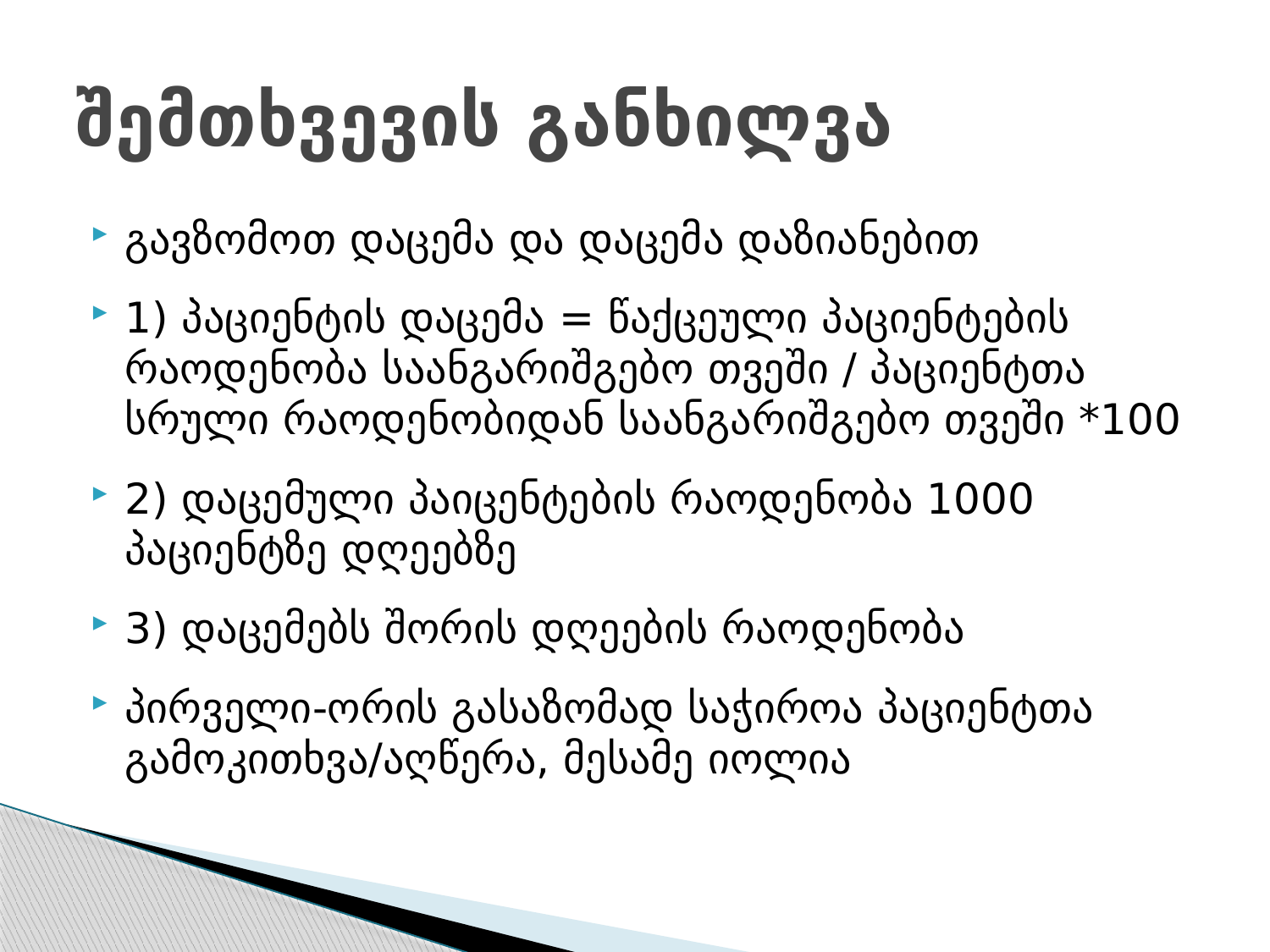

# შემთხვევის განხილვა
გავზომოთ დაცემა და დაცემა დაზიანებით
1) პაციენტის დაცემა = წაქცეული პაციენტების რაოდენობა საანგარიშგებო თვეში / პაციენტთა სრული რაოდენობიდან საანგარიშგებო თვეში *100
2) დაცემული პაიცენტების რაოდენობა 1000 პაციენტზე დღეებზე
3) დაცემებს შორის დღეების რაოდენობა
პირველი-ორის გასაზომად საჭიროა პაციენტთა გამოკითხვა/აღწერა, მესამე იოლია